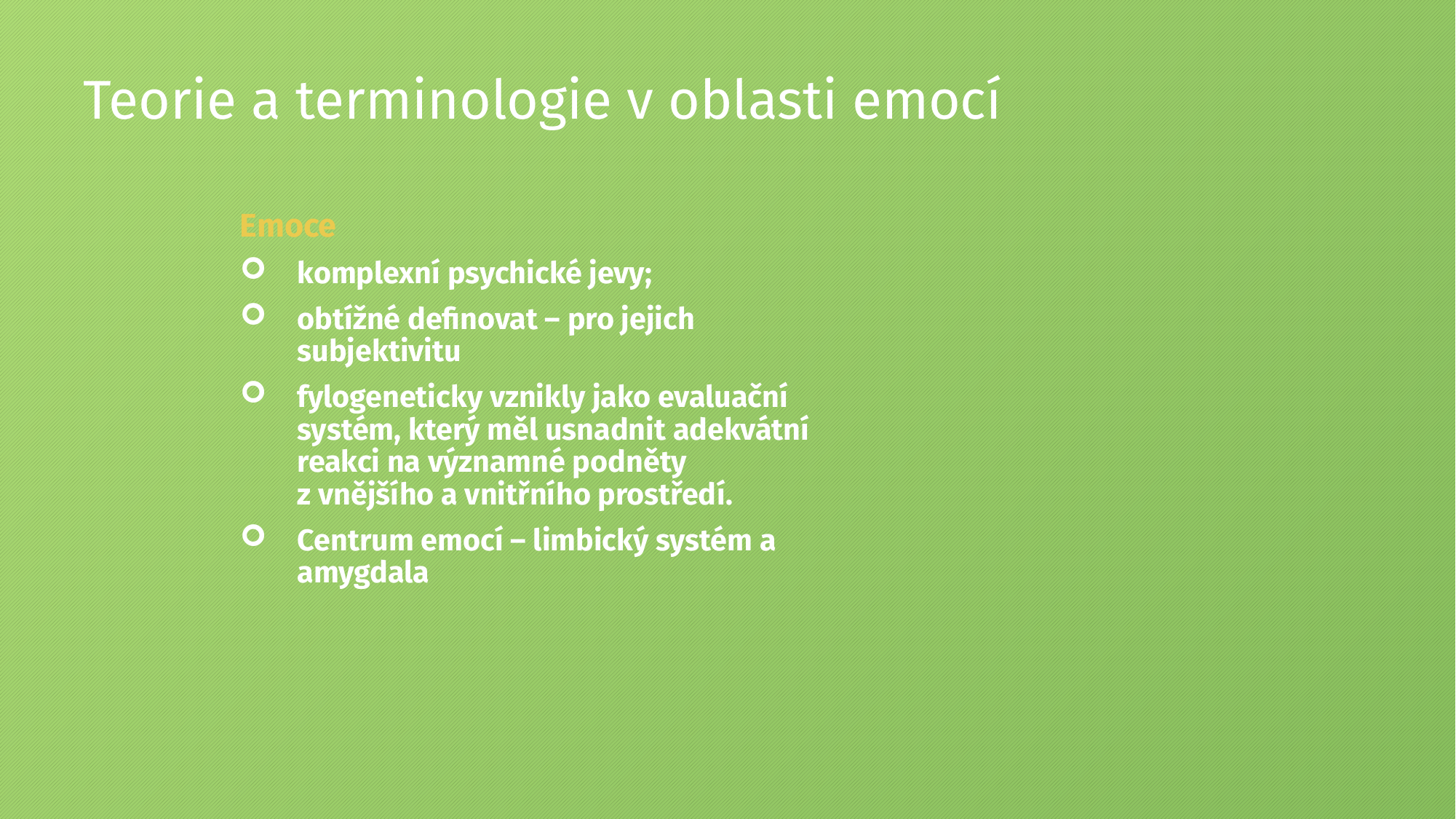

# Teorie a terminologie v oblasti emocí
Emoce
komplexní psychické jevy;
obtížné definovat – pro jejich subjektivitu
fylogeneticky vznikly jako evaluační systém, který měl usnadnit adekvátní reakci na významné podněty z vnějšího a vnitřního prostředí.
Centrum emocí – limbický systém a amygdala